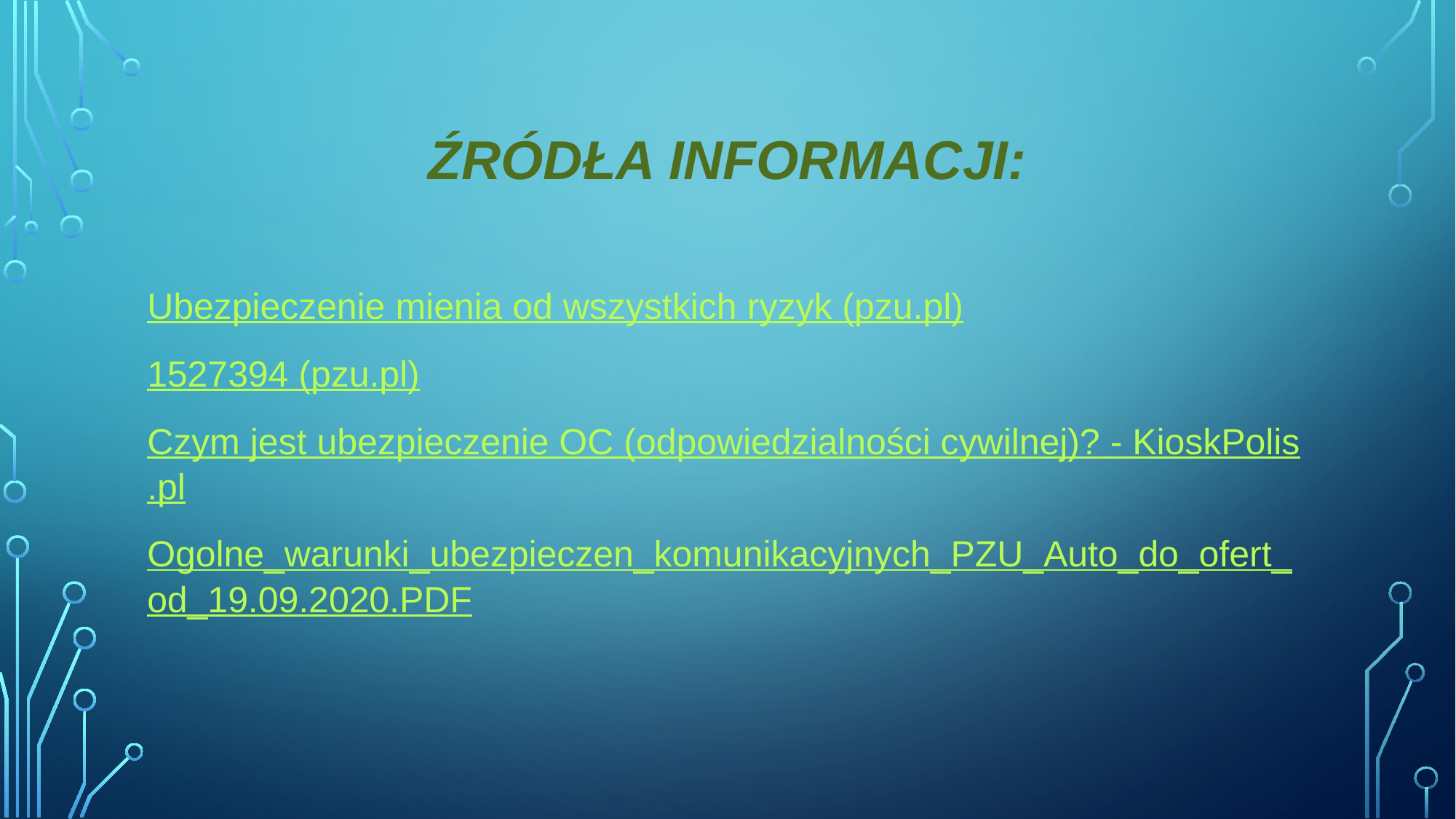

# Źródła informacji:
Ubezpieczenie mienia od wszystkich ryzyk (pzu.pl)
1527394 (pzu.pl)
Czym jest ubezpieczenie OC (odpowiedzialności cywilnej)? - KioskPolis.pl
Ogolne_warunki_ubezpieczen_komunikacyjnych_PZU_Auto_do_ofert_od_19.09.2020.PDF